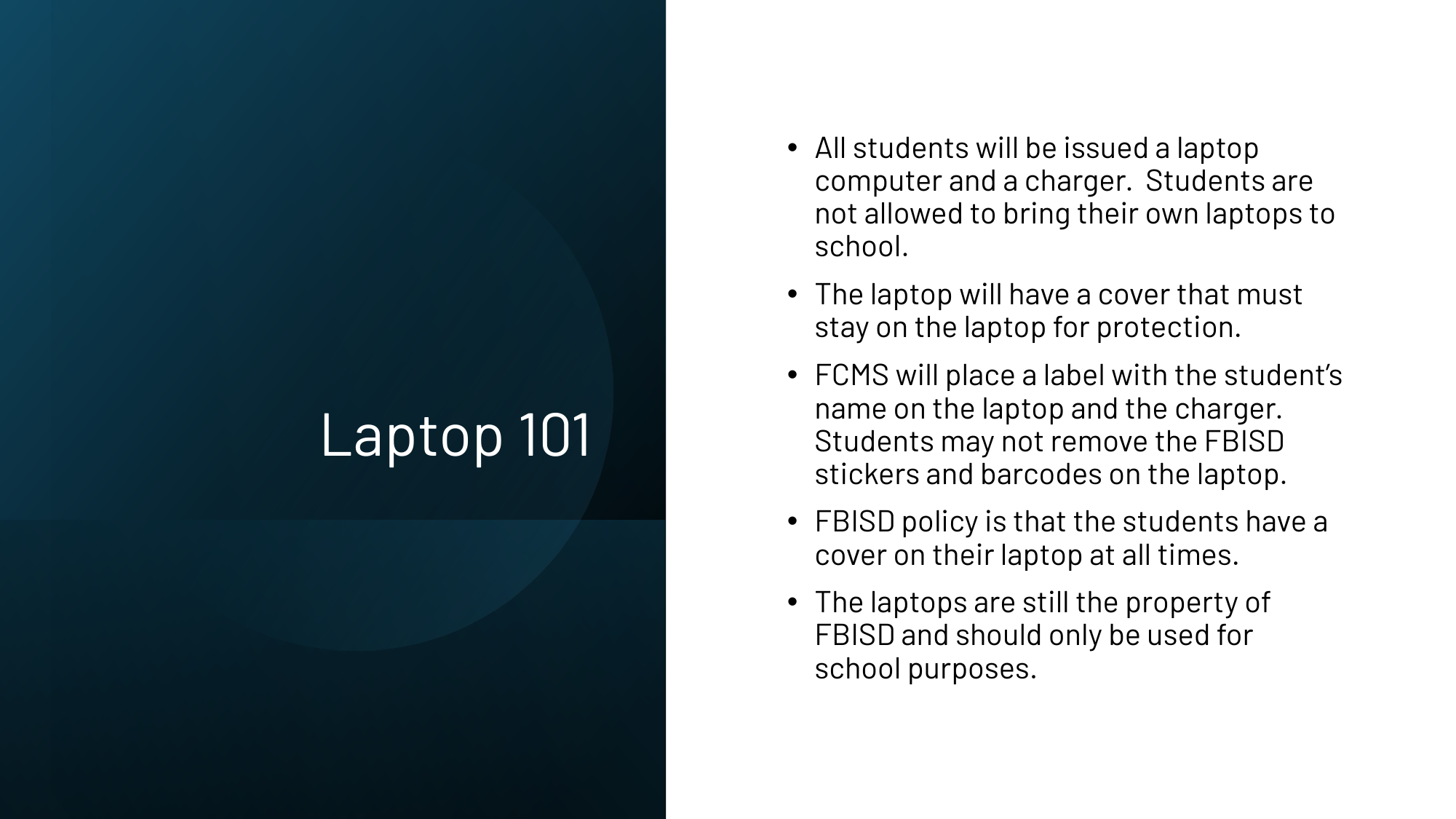

# Laptop 101

All students will be issued a laptop computer and a charger.  Students are not allowed to bring their own laptops to school.
The laptop will have a cover that must stay on the laptop for protection.
FCMS will place a label with the student’s name on the laptop and the charger. Students may not remove the FBISD stickers and barcodes on the laptop.
FBISD policy is that the students have a cover on their laptop at all times.
The laptops are still the property of FBISD and should only be used for school purposes.